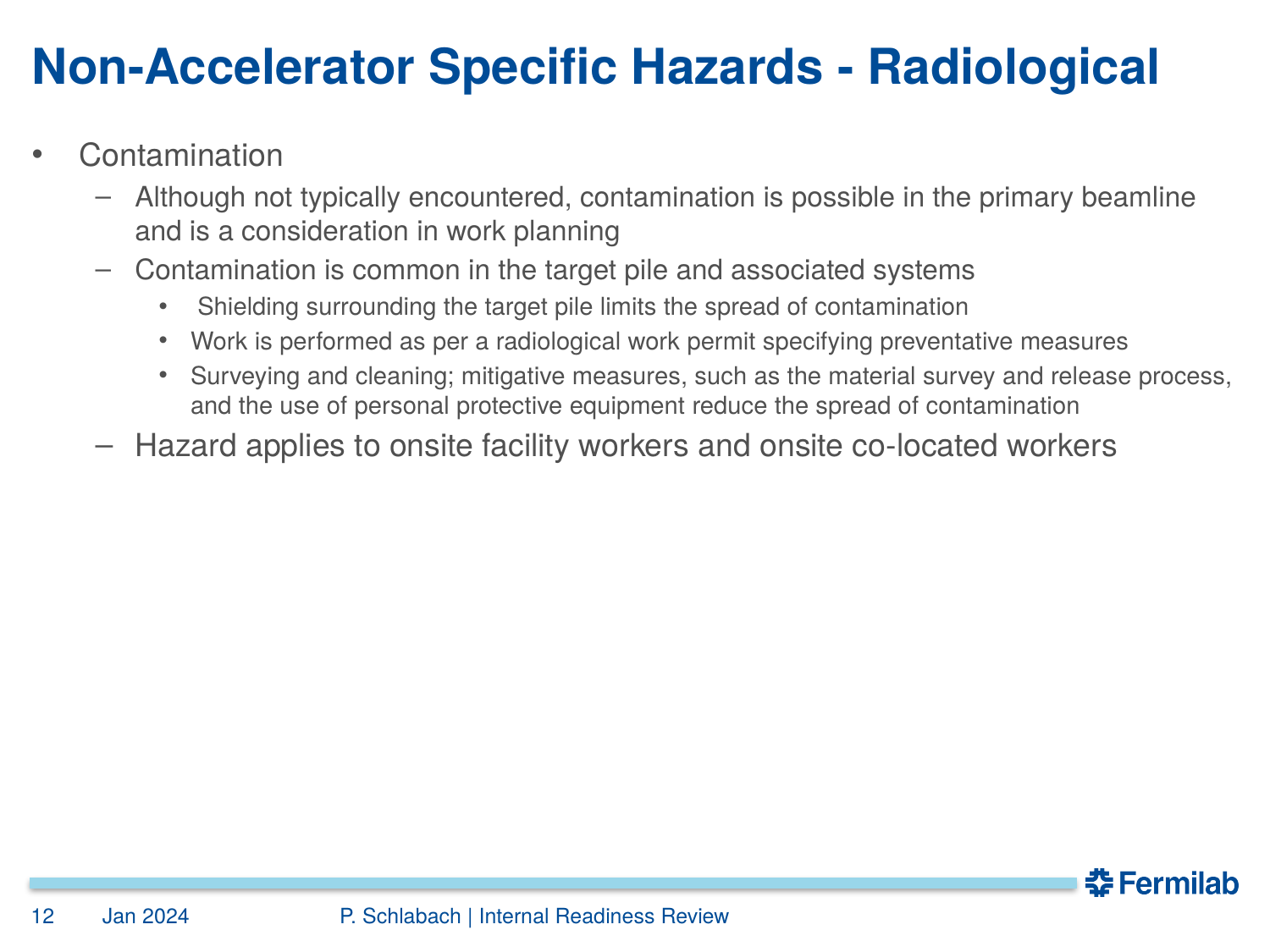

# Non-Accelerator Specific Hazards - Radiological
Contamination
Although not typically encountered, contamination is possible in the primary beamline and is a consideration in work planning
Contamination is common in the target pile and associated systems
 Shielding surrounding the target pile limits the spread of contamination
Work is performed as per a radiological work permit specifying preventative measures
Surveying and cleaning; mitigative measures, such as the material survey and release process, and the use of personal protective equipment reduce the spread of contamination
Hazard applies to onsite facility workers and onsite co-located workers

12
Jan 2024
	P. Schlabach | Internal Readiness Review